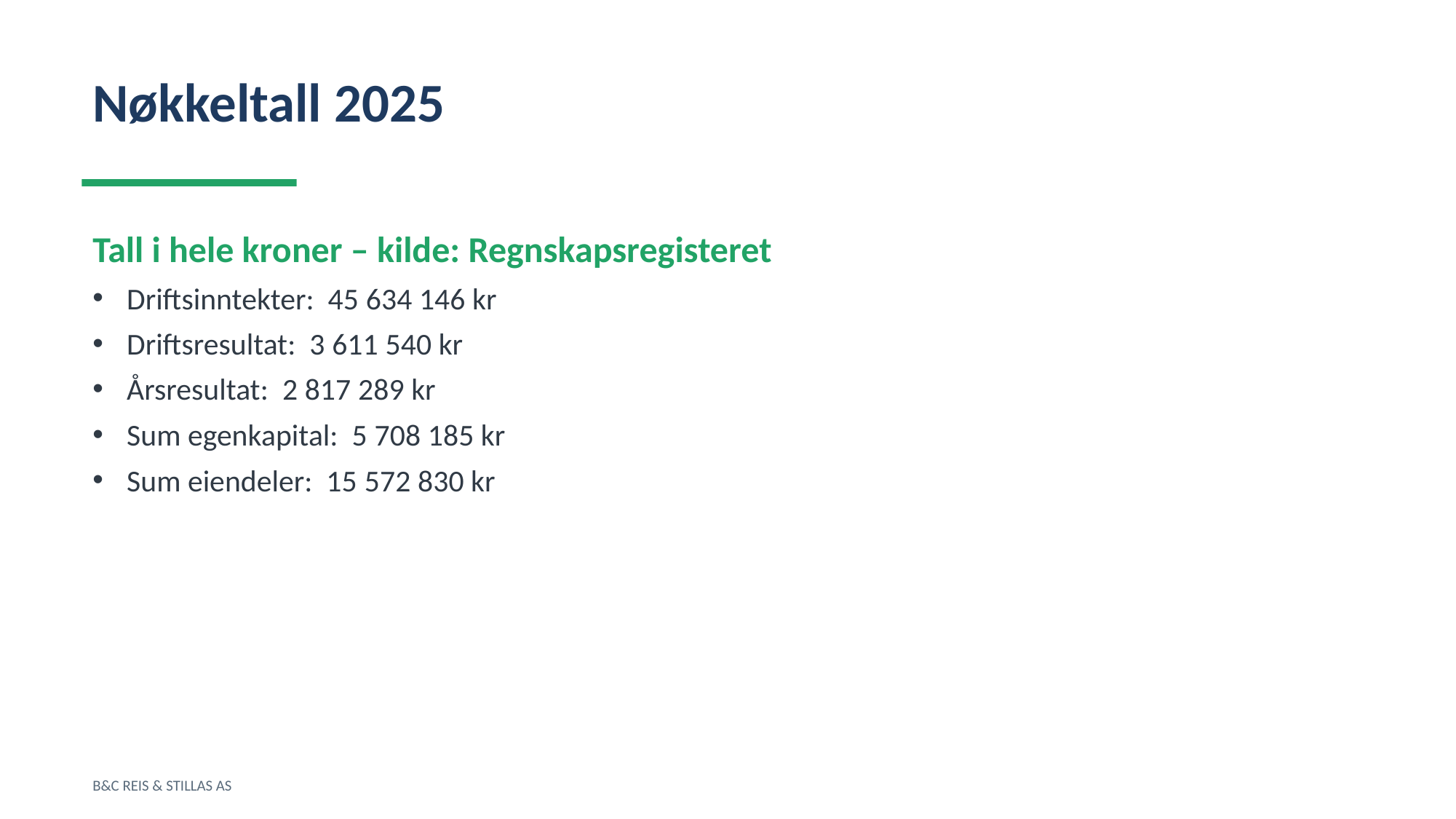

Nøkkeltall 2025

Tall i hele kroner – kilde: Regnskapsregisteret
Driftsinntekter:  45 634 146 kr
Driftsresultat:  3 611 540 kr
Årsresultat:  2 817 289 kr
Sum egenkapital:  5 708 185 kr
Sum eiendeler:  15 572 830 kr
B&C REIS & STILLAS AS